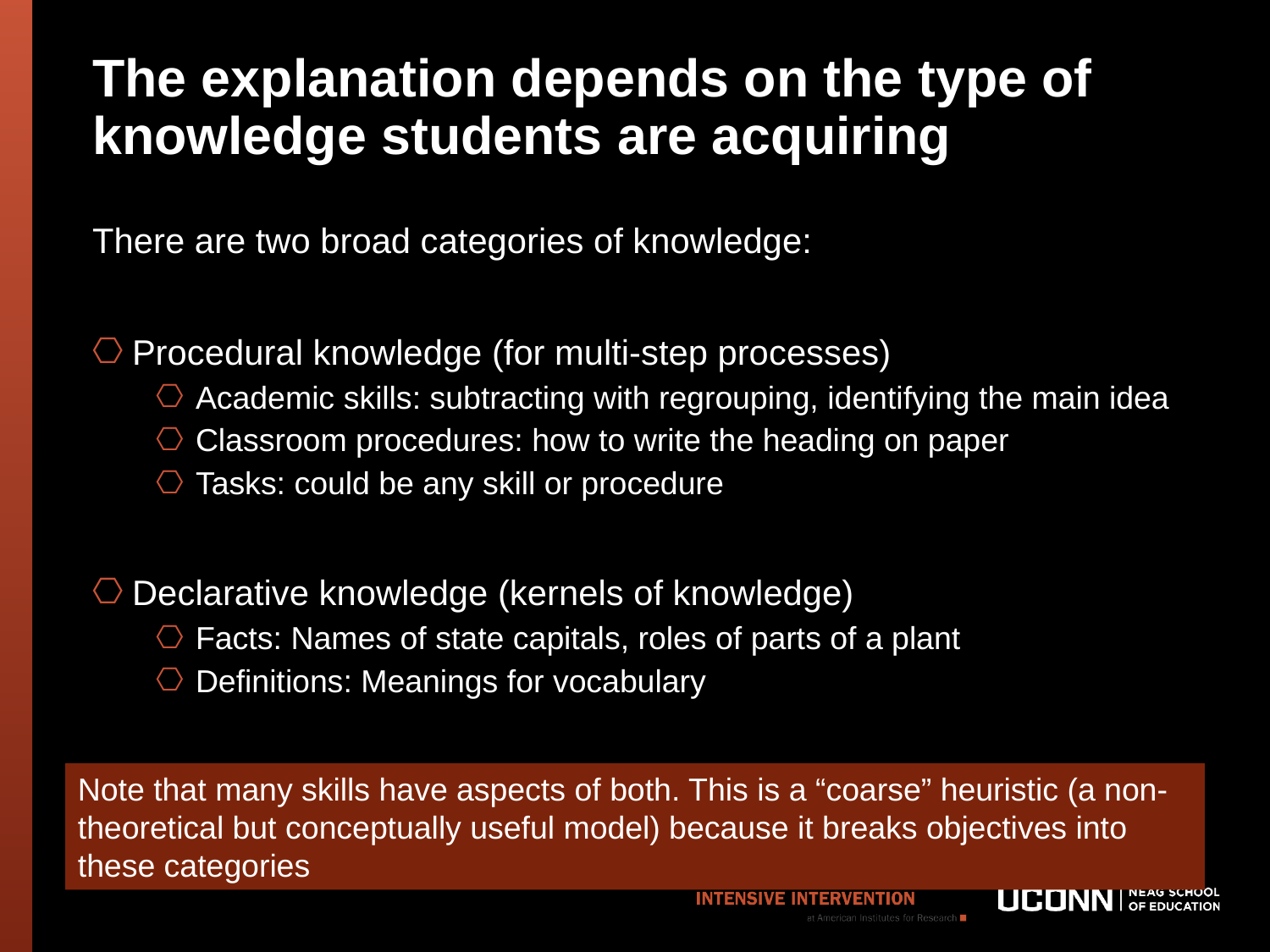

# The explanation depends on the type of knowledge students are acquiring
There are two broad categories of knowledge:

Procedural knowledge (for multi-step processes)
Academic skills: subtracting with regrouping, identifying the main idea
Classroom procedures: how to write the heading on paper
Tasks: could be any skill or procedure

Declarative knowledge (kernels of knowledge)
Facts: Names of state capitals, roles of parts of a plant
Definitions: Meanings for vocabulary
Note that many skills have aspects of both. This is a “coarse” heuristic (a non-theoretical but conceptually useful model) because it breaks objectives into these categories